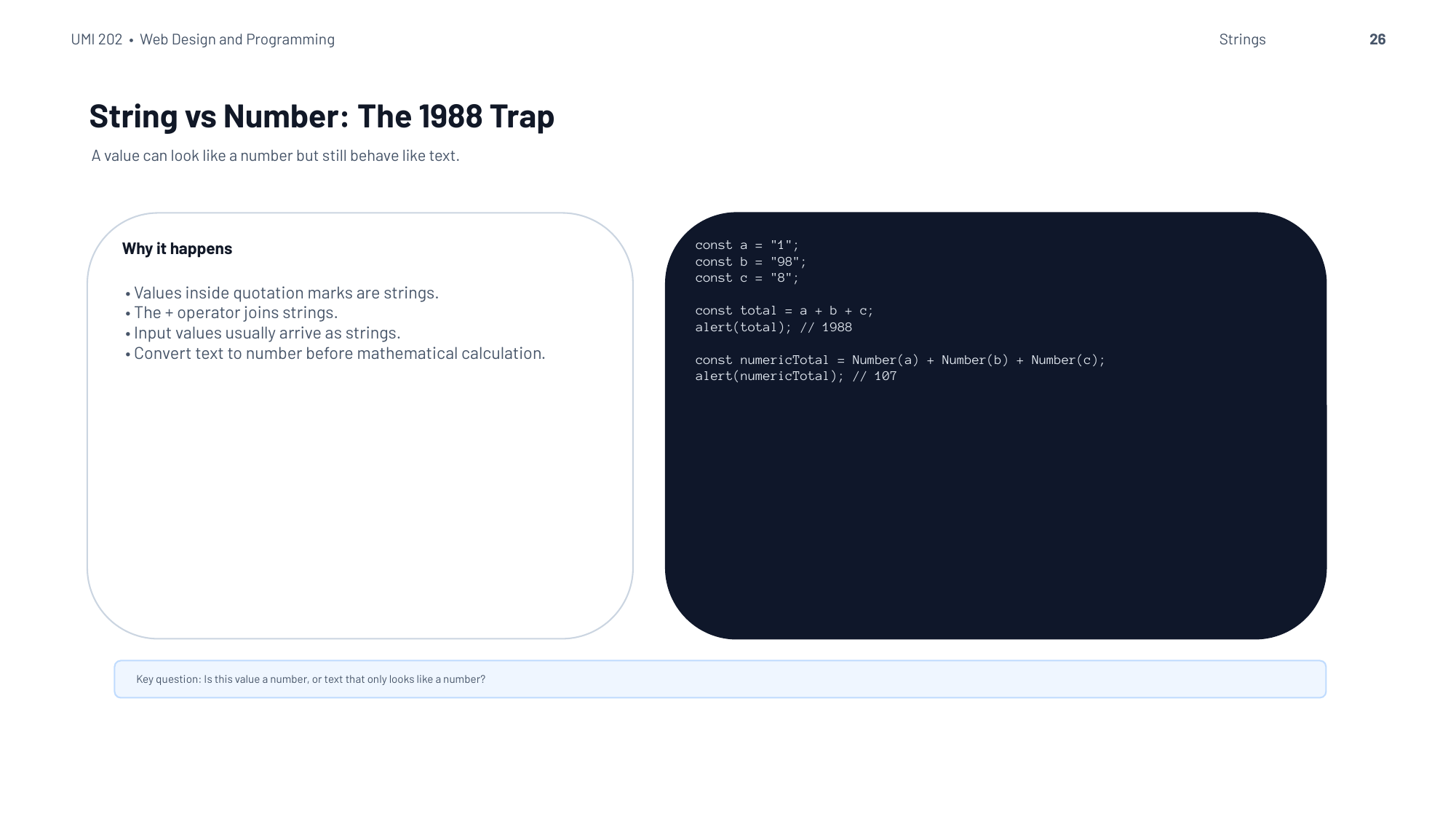

UMI 202  •  Web Design and Programming
Strings
26
String vs Number: The 1988 Trap
A value can look like a number but still behave like text.

const a = "1";
const b = "98";
const c = "8";

const total = a + b + c;
alert(total); // 1988

const numericTotal = Number(a) + Number(b) + Number(c);
alert(numericTotal); // 107
Why it happens
• Values inside quotation marks are strings.
• The + operator joins strings.
• Input values usually arrive as strings.
• Convert text to number before mathematical calculation.

Key question: Is this value a number, or text that only looks like a number?